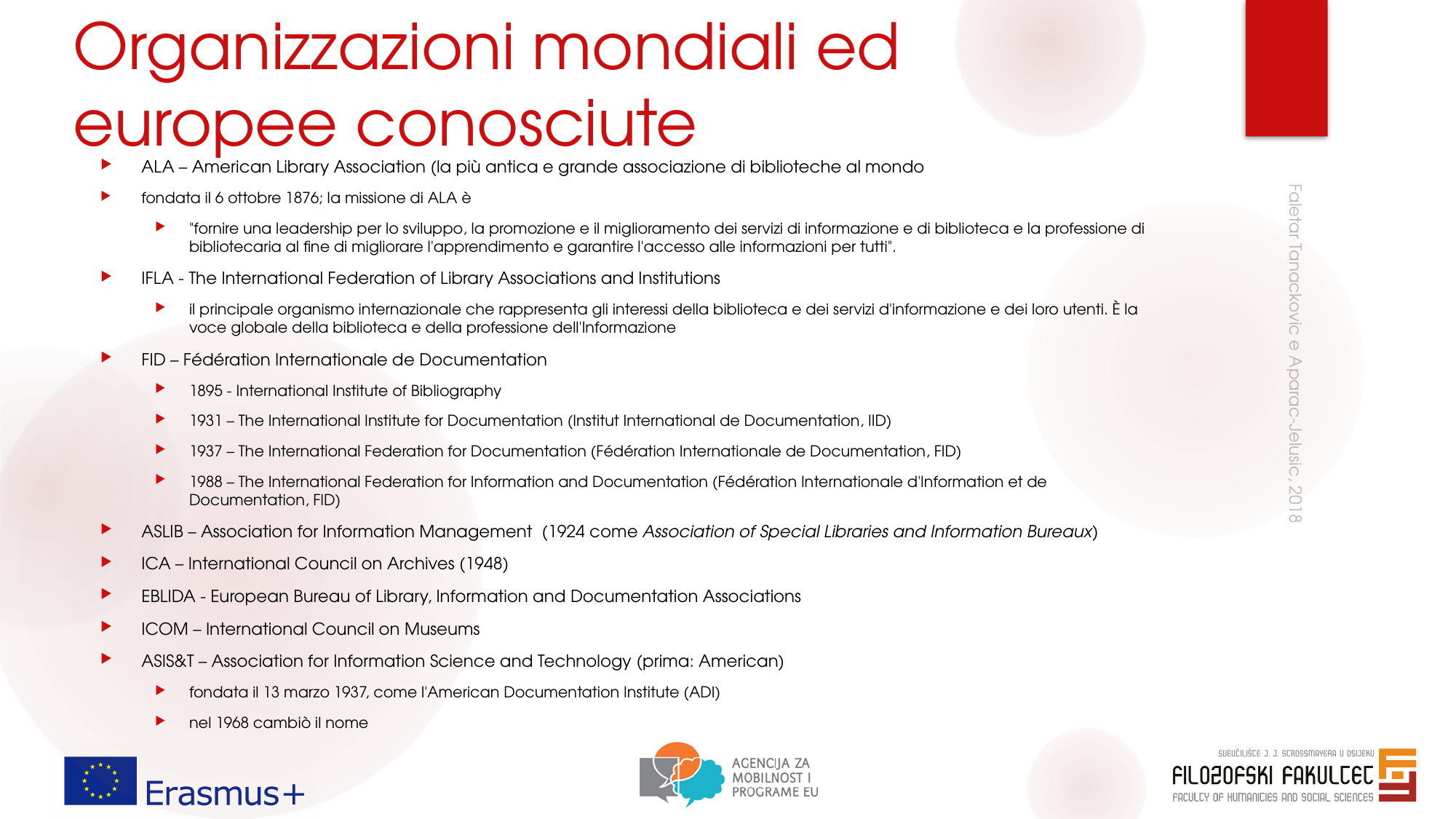

# Organizzazioni mondiali ed europee conosciute

ALA – American Library Association (la più antica e grande associazione di biblioteche al mondo
fondata il 6 ottobre 1876; la missione di ALA è
"fornire una leadership per lo sviluppo, la promozione e il miglioramento dei servizi di informazione e di biblioteca e la professione di bibliotecaria al fine di migliorare l'apprendimento e garantire l'accesso alle informazioni per tutti".
IFLA - The International Federation of Library Associations and Institutions
il principale organismo internazionale che rappresenta gli interessi della biblioteca e dei servizi d'informazione e dei loro utenti. È la voce globale della biblioteca e della professione dell'Informazione
FID – Fédération Internationale de Documentation
1895 - International Institute of Bibliography
1931 – The International Institute for Documentation (Institut International de Documentation, IID)
1937 – The International Federation for Documentation (Fédération Internationale de Documentation, FID)
1988 – The International Federation for Information and Documentation (Fédération Internationale d'Information et de Documentation, FID)
ASLIB – Association for Information Management  (1924 come Association of Special Libraries and Information Bureaux)
ICA – International Council on Archives (1948)
EBLIDA - European Bureau of Library, Information and Documentation Associations
ICOM – International Council on Museums
ASIS&T – Association for Information Science and Technology (prima: American)
fondata il 13 marzo 1937, come l'American Documentation Institute (ADI)
nel 1968 cambiò il nome

Faletar Tanackovic e Aparac-Jelusic, 2018